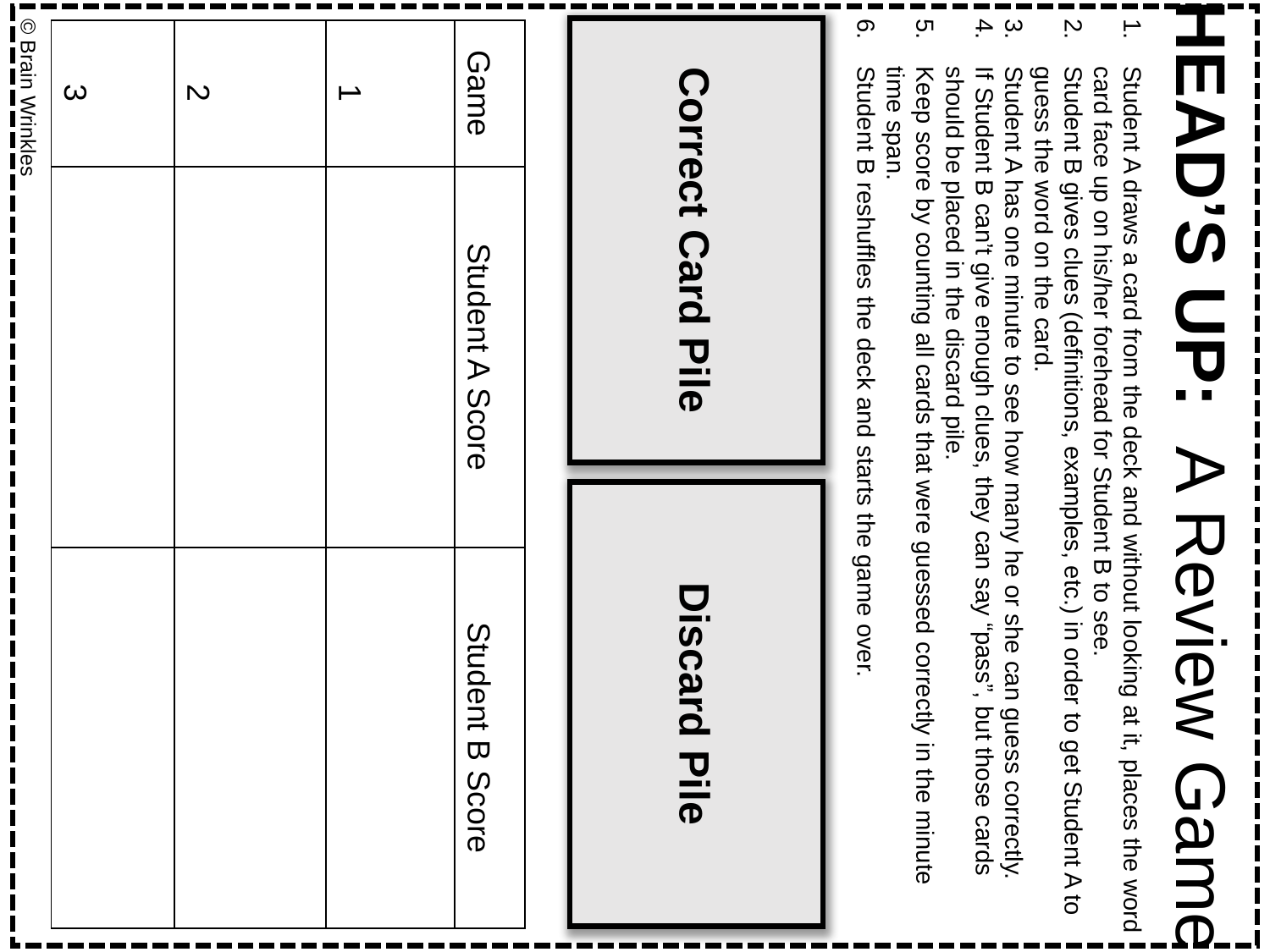

| 3 | 2 | 1 | Game |
| --- | --- | --- | --- |
|  |  |  | Student A Score |
|  |  |  | Student B Score |
© Brain Wrinkles
Correct Card Pile
Student A draws a card from the deck and without looking at it, places the word card face up on his/her forehead for Student B to see.
Student B gives clues (definitions, examples, etc.) in order to get Student A to guess the word on the card.
Student A has one minute to see how many he or she can guess correctly.
If Student B can’t give enough clues, they can say “pass”, but those cards should be placed in the discard pile.
Keep score by counting all cards that were guessed correctly in the minute time span.
Student B reshuffles the deck and starts the game over.
HEAD’S UP:  A Review Game

Discard Pile